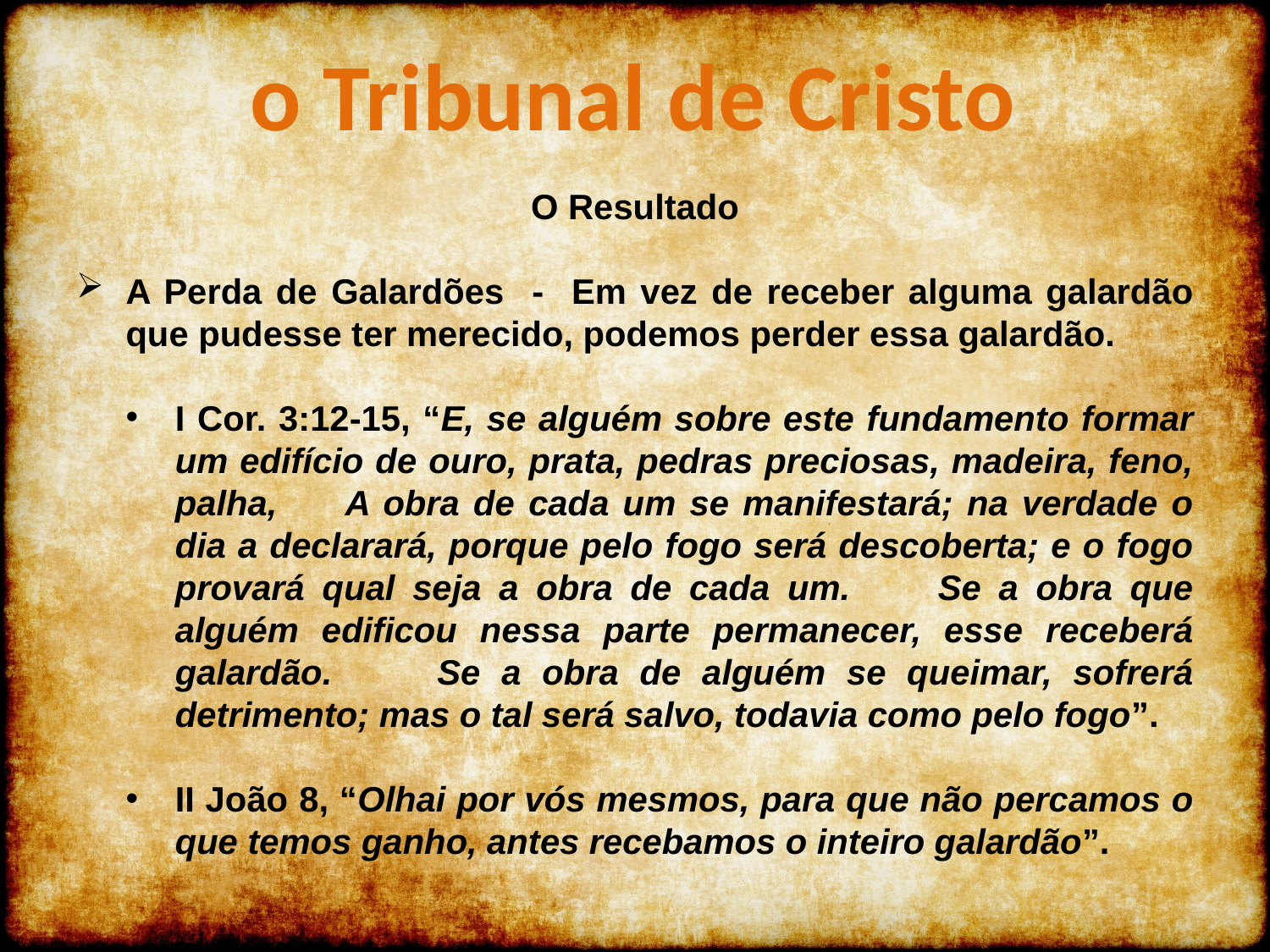

o Tribunal de Cristo
O Resultado

A Perda de Galardões  -  Em vez de receber alguma galardão que pudesse ter merecido, podemos perder essa galardão.

I Cor. 3:12-15, “E, se alguém sobre este fundamento formar um edifício de ouro, prata, pedras preciosas, madeira, feno, palha,     A obra de cada um se manifestará; na verdade o dia a declarará, porque pelo fogo será descoberta; e o fogo provará qual seja a obra de cada um.     Se a obra que alguém edificou nessa parte permanecer, esse receberá galardão.     Se a obra de alguém se queimar, sofrerá detrimento; mas o tal será salvo, todavia como pelo fogo”.

II João 8, “Olhai por vós mesmos, para que não percamos o que temos ganho, antes recebamos o inteiro galardão”.